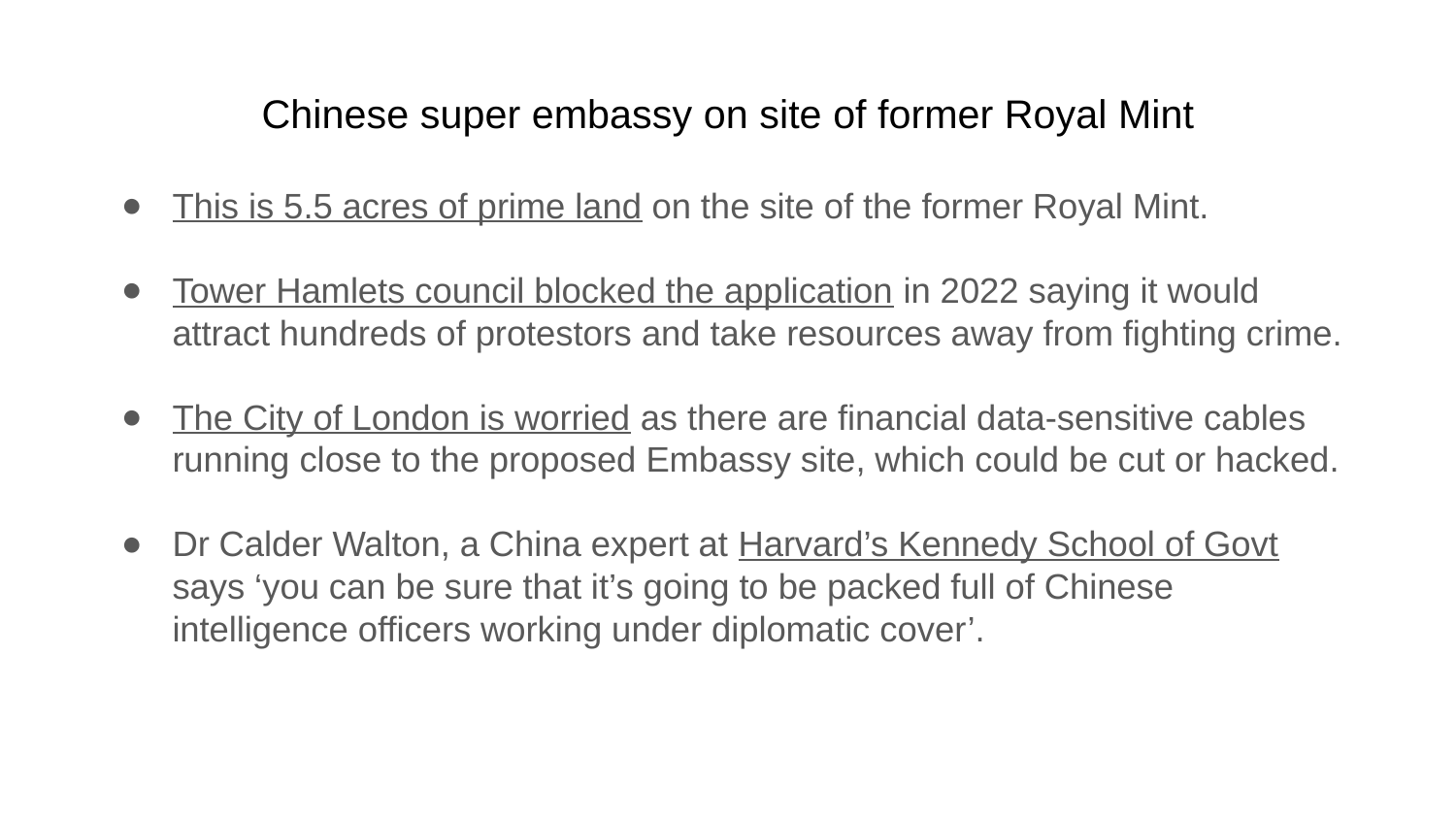

# Chinese super embassy on site of former Royal Mint
This is 5.5 acres of prime land on the site of the former Royal Mint.

Tower Hamlets council blocked the application in 2022 saying it would attract hundreds of protestors and take resources away from fighting crime.

The City of London is worried as there are financial data-sensitive cables running close to the proposed Embassy site, which could be cut or hacked.

Dr Calder Walton, a China expert at Harvard’s Kennedy School of Govt says ‘you can be sure that it’s going to be packed full of Chinese intelligence officers working under diplomatic cover’.